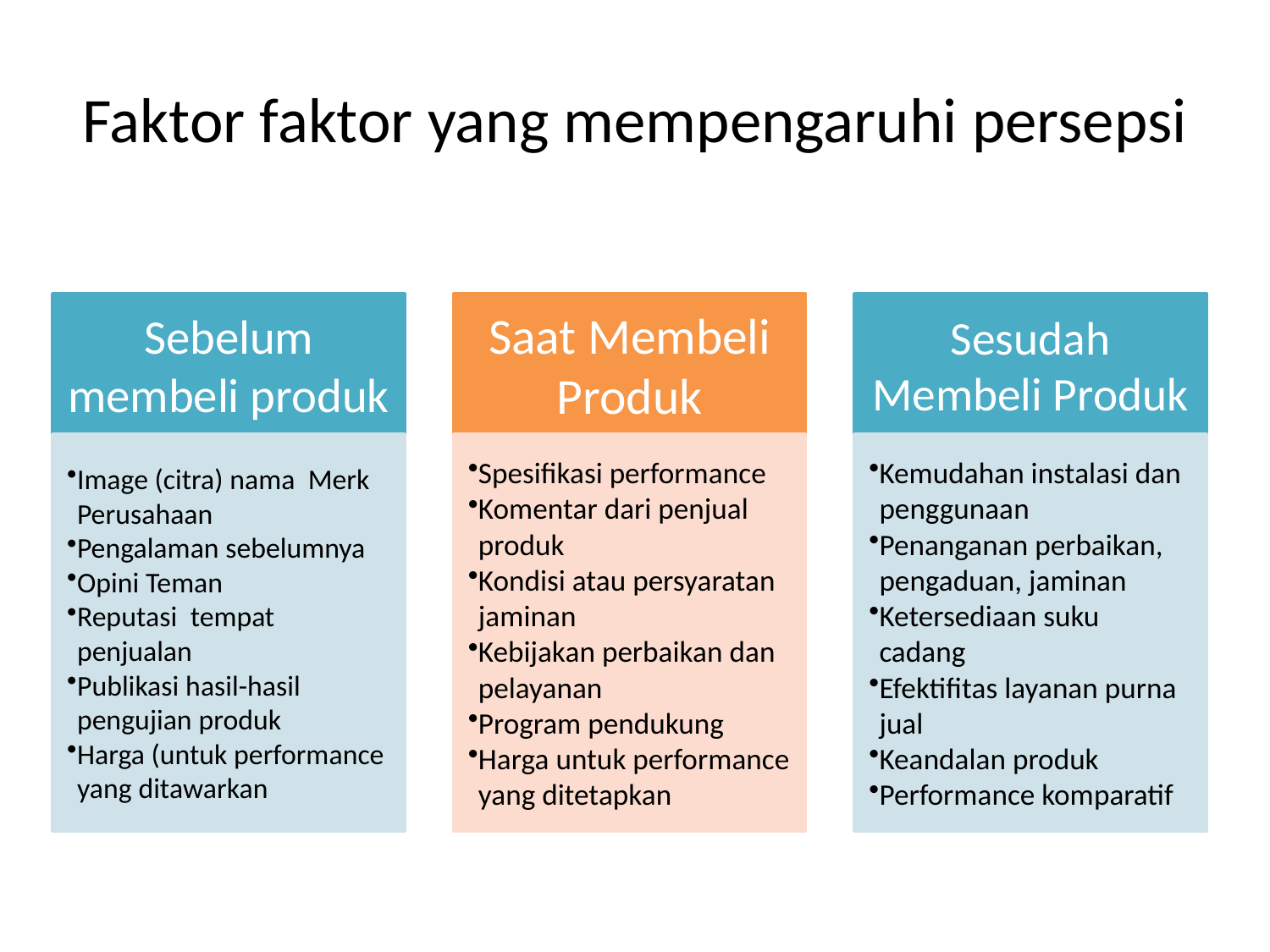

# Faktor faktor yang mempengaruhi persepsi
Sebelum membeli produk
Image (citra) nama  Merk Perusahaan
Saat Membeli Produk
Spesifikasi performance
Kondisi atau persyaratan jaminan
Sesudah Membeli Produk
Kemudahan instalasi dan penggunaan
Ketersediaan suku cadang
Pengalaman sebelumnya
Opini Teman
Reputasi  tempat penjualan
Publikasi hasil-hasil pengujian produk
Harga (untuk performance yang ditawarkan
Komentar dari penjual produk
Kebijakan perbaikan dan pelayanan
Program pendukung
Harga untuk performance yang ditetapkan
Penanganan perbaikan, pengaduan, jaminan
Efektifitas layanan purna jual
Keandalan produk
Performance komparatif